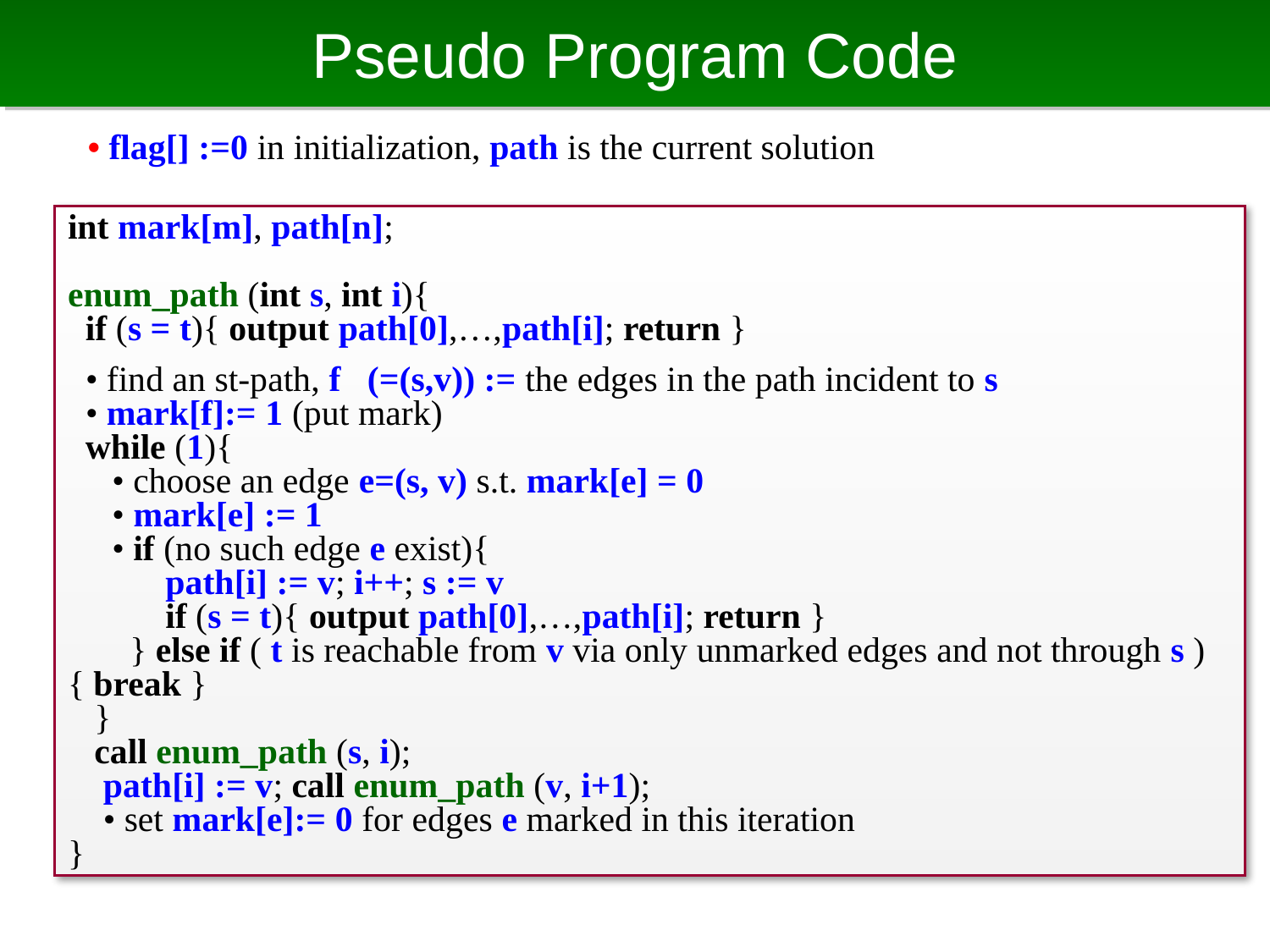

# Pseudo Program Code
• flag[] :=0 in initialization, path is the current solution
int mark[m], path[n];

enum_path (int s, int i){
  if (s = t){ output path[0],…,path[i]; return }

  • find an st-path, f   (=(s,v)) := the edges in the path incident to s
  • mark[f]:= 1 (put mark)
  while (1){
     • choose an edge e=(s, v) s.t. mark[e] = 0
     • mark[e] := 1
     • if (no such edge e exist){
           path[i] := v; i++; s := v
           if (s = t){ output path[0],…,path[i]; return }
       } else if ( t is reachable from v via only unmarked edges and not through s ){ break }
   }
   call enum_path (s, i);
    path[i] := v; call enum_path (v, i+1);
    • set mark[e]:= 0 for edges e marked in this iteration
}